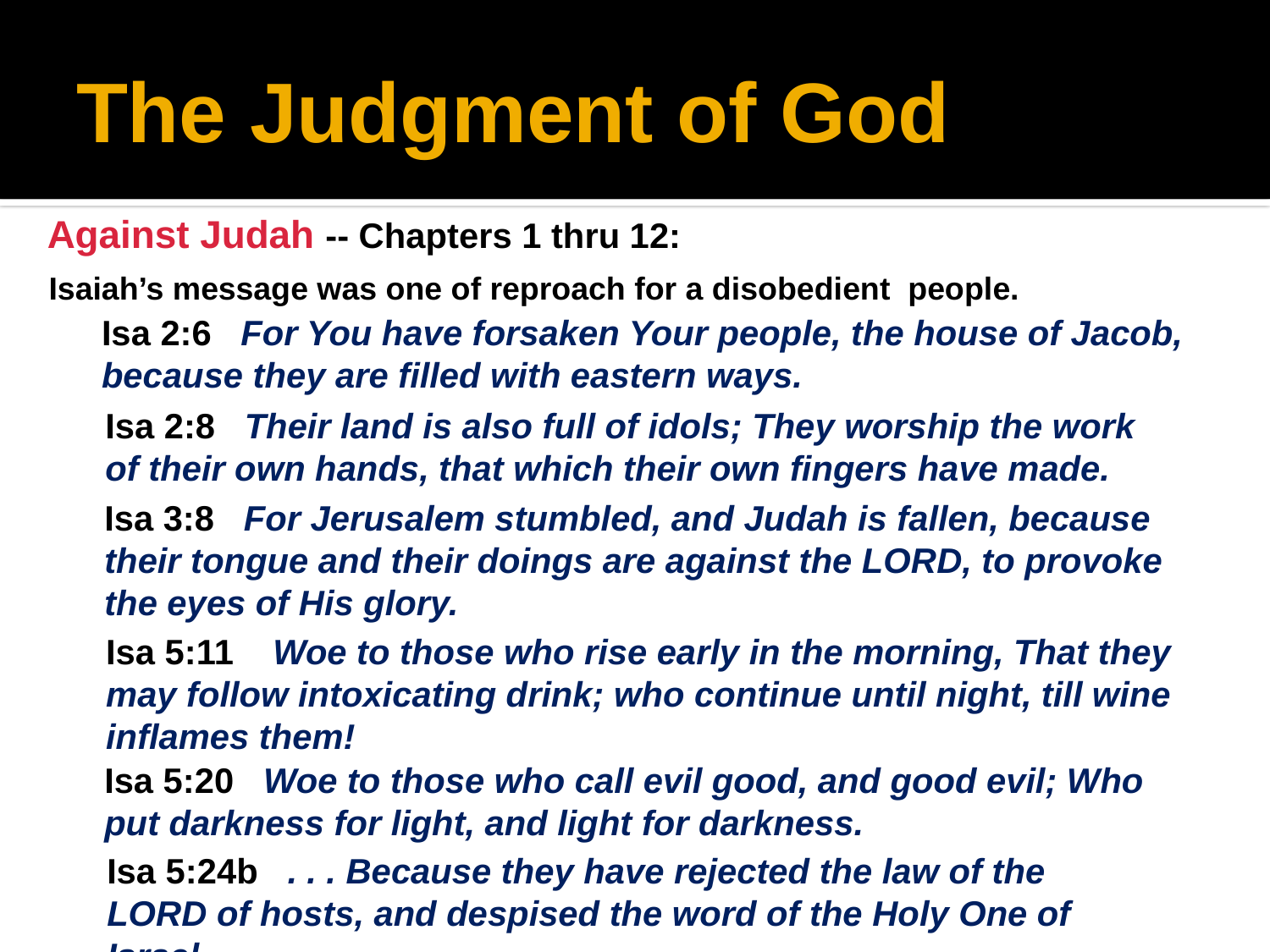

# The Judgment of God
Against Judah -- Chapters 1 thru 12:
Isaiah’s message was one of reproach for a disobedient  people.
Isa 2:6   For You have forsaken Your people, the house of Jacob, because they are filled with eastern ways.
Isa 2:8   Their land is also full of idols; They worship the work of their own hands, that which their own fingers have made.
Isa 3:8   For Jerusalem stumbled, and Judah is fallen, because their tongue and their doings are against the LORD, to provoke the eyes of His glory.
Isa 5:11    Woe to those who rise early in the morning, That they may follow intoxicating drink; who continue until night, till wine inflames them!
Isa 5:20   Woe to those who call evil good, and good evil; Who put darkness for light, and light for darkness.
Isa 5:24b   . . . Because they have rejected the law of the LORD of hosts, and despised the word of the Holy One of Israel.